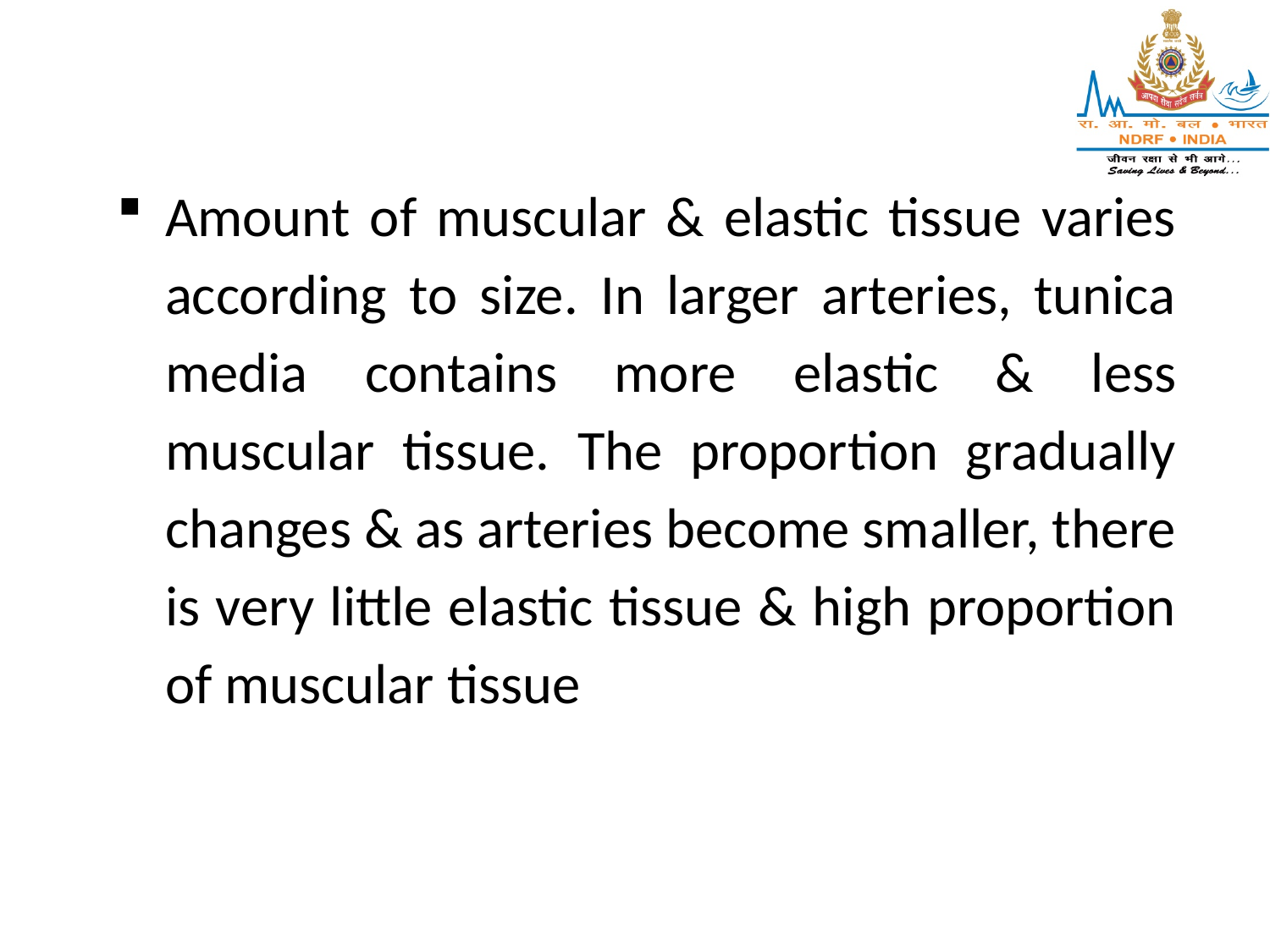

Amount of muscular & elastic tissue varies according to size. In larger arteries, tunica media contains more elastic & less muscular tissue. The proportion gradually changes & as arteries become smaller, there is very little elastic tissue & high proportion of muscular tissue